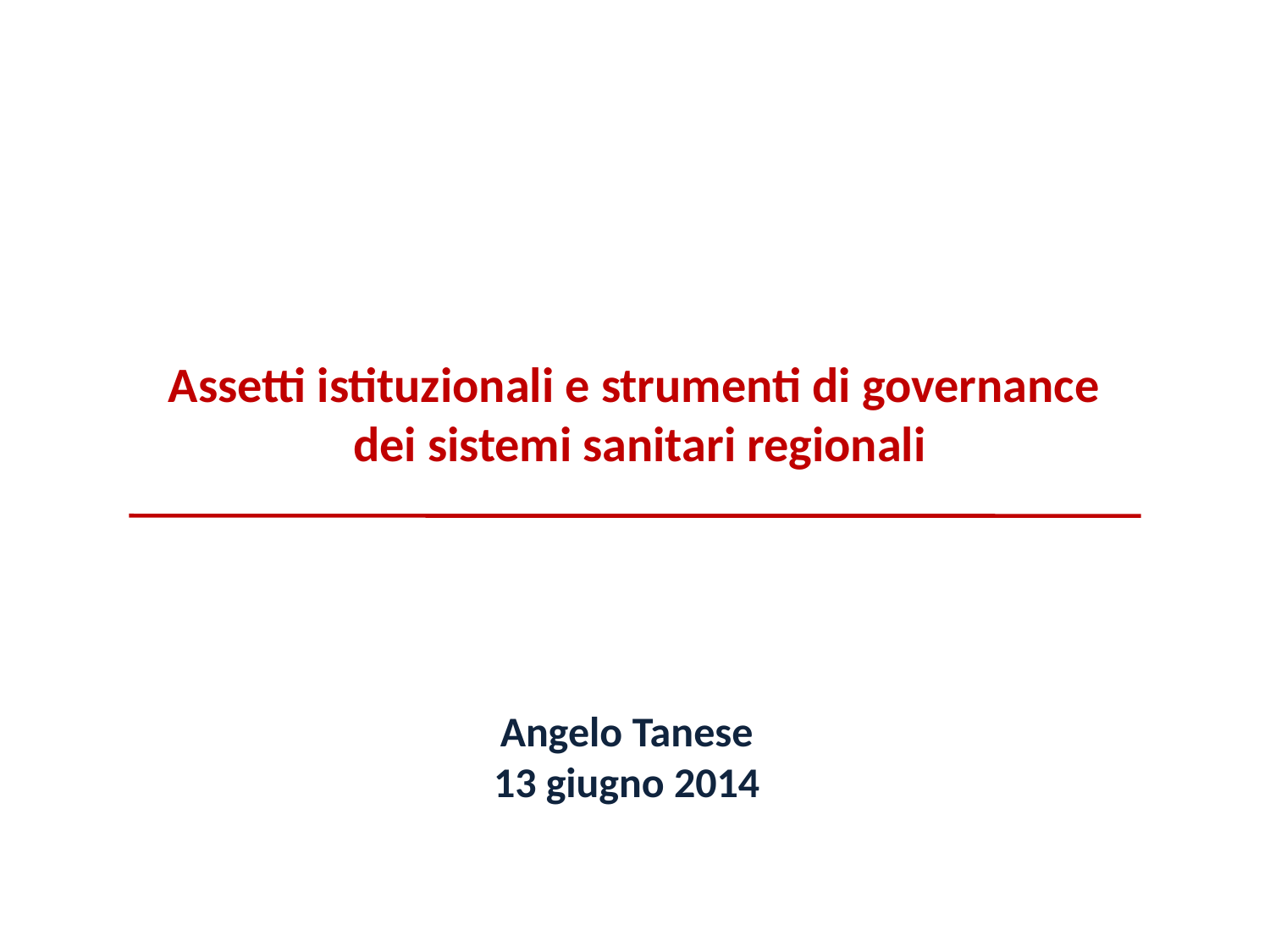

Assetti istituzionali e strumenti di governance
dei sistemi sanitari regionali
Angelo Tanese
13 giugno 2014